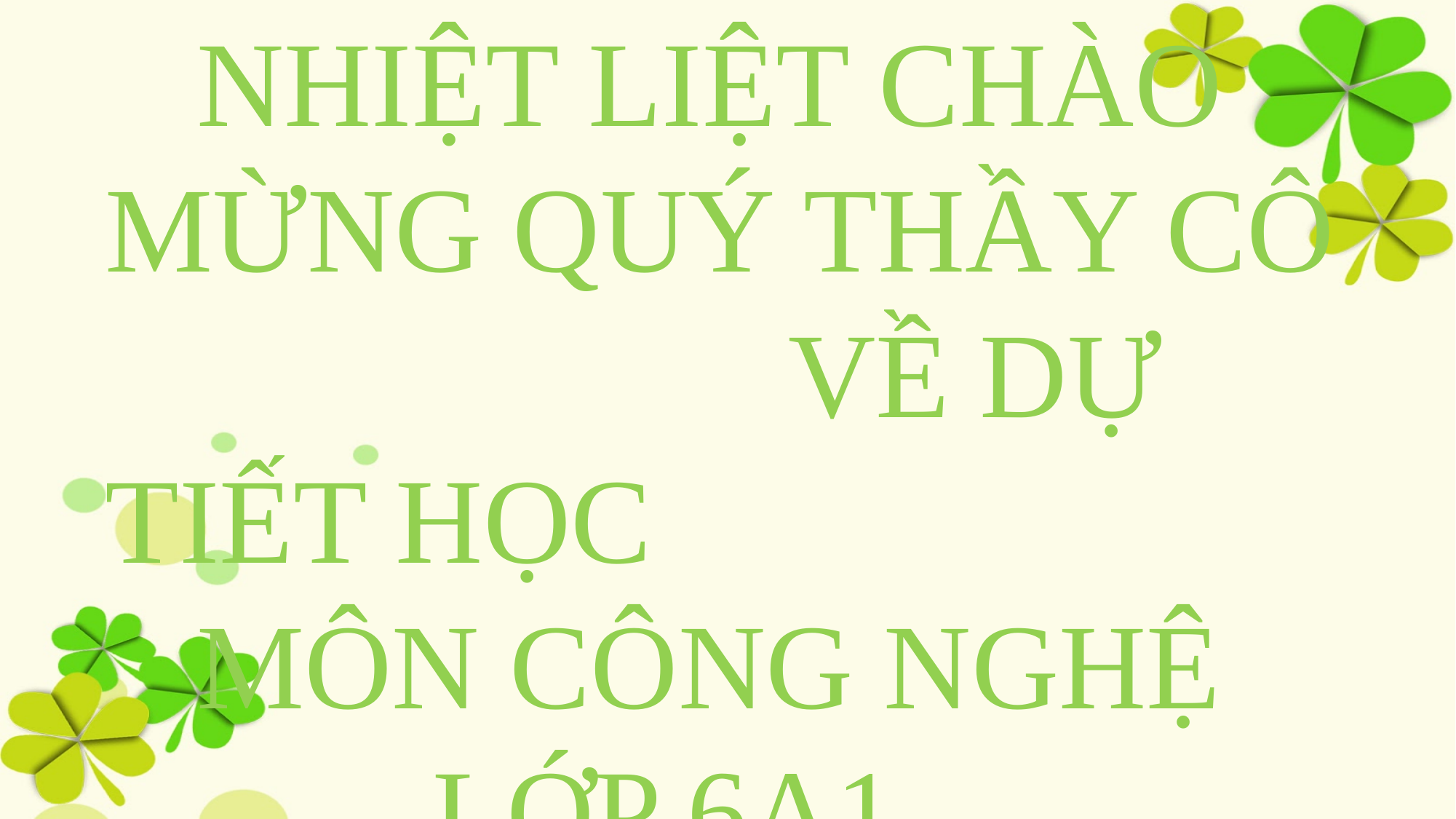

NHIỆT LIỆT CHÀO MỪNG QUÝ THẦY CÔ                      	 VỀ DỰ TIẾT HỌC
   MÔN CÔNG NGHỆ  					LỚP 6A1
                                                                                            GV: NGUYỄN THỊ CHEN